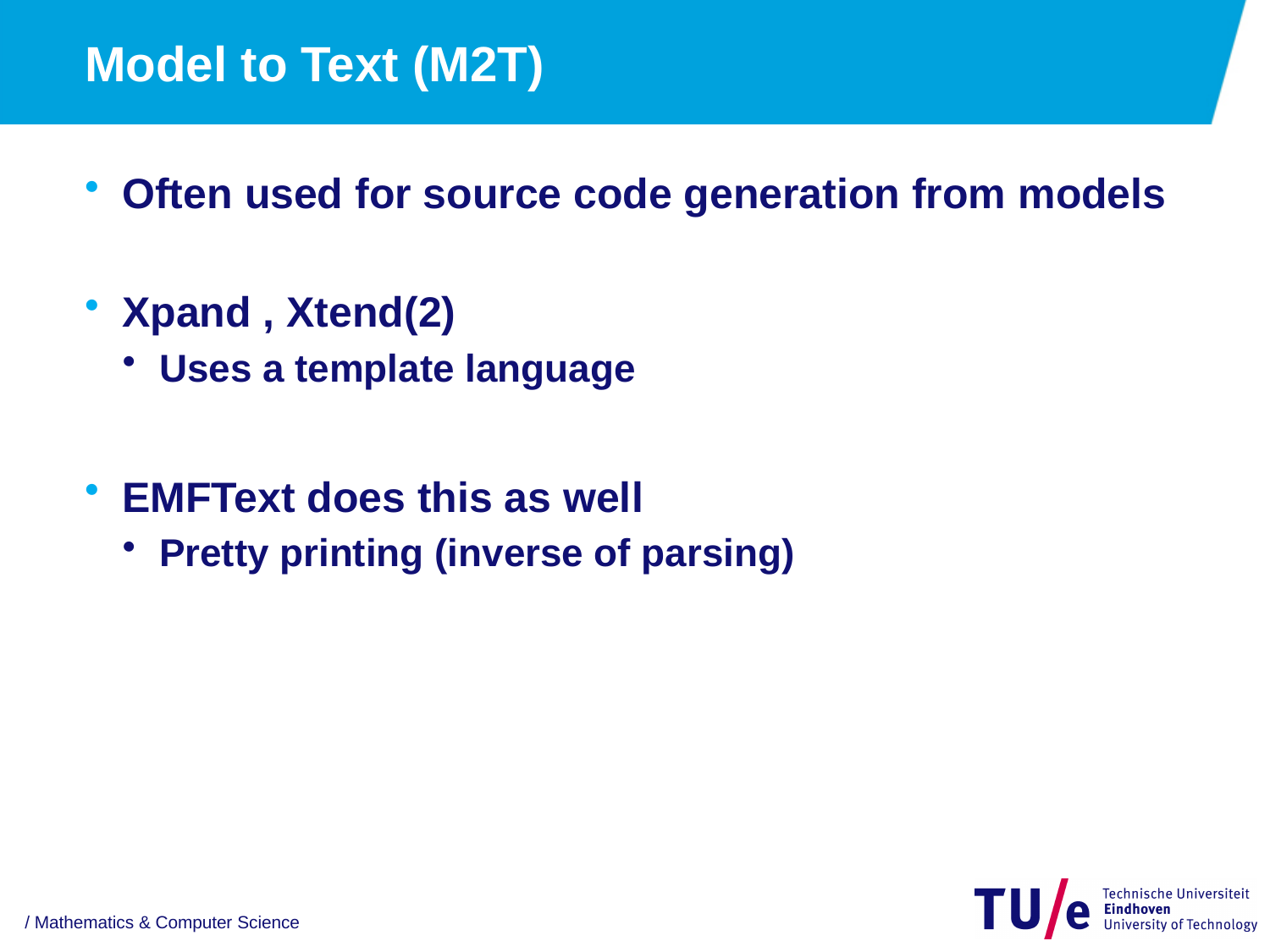

# Model to Text (M2T)
Often used for source code generation from models

Xpand , Xtend(2)
Uses a template language

EMFText does this as well
Pretty printing (inverse of parsing)
/ Mathematics & Computer Science